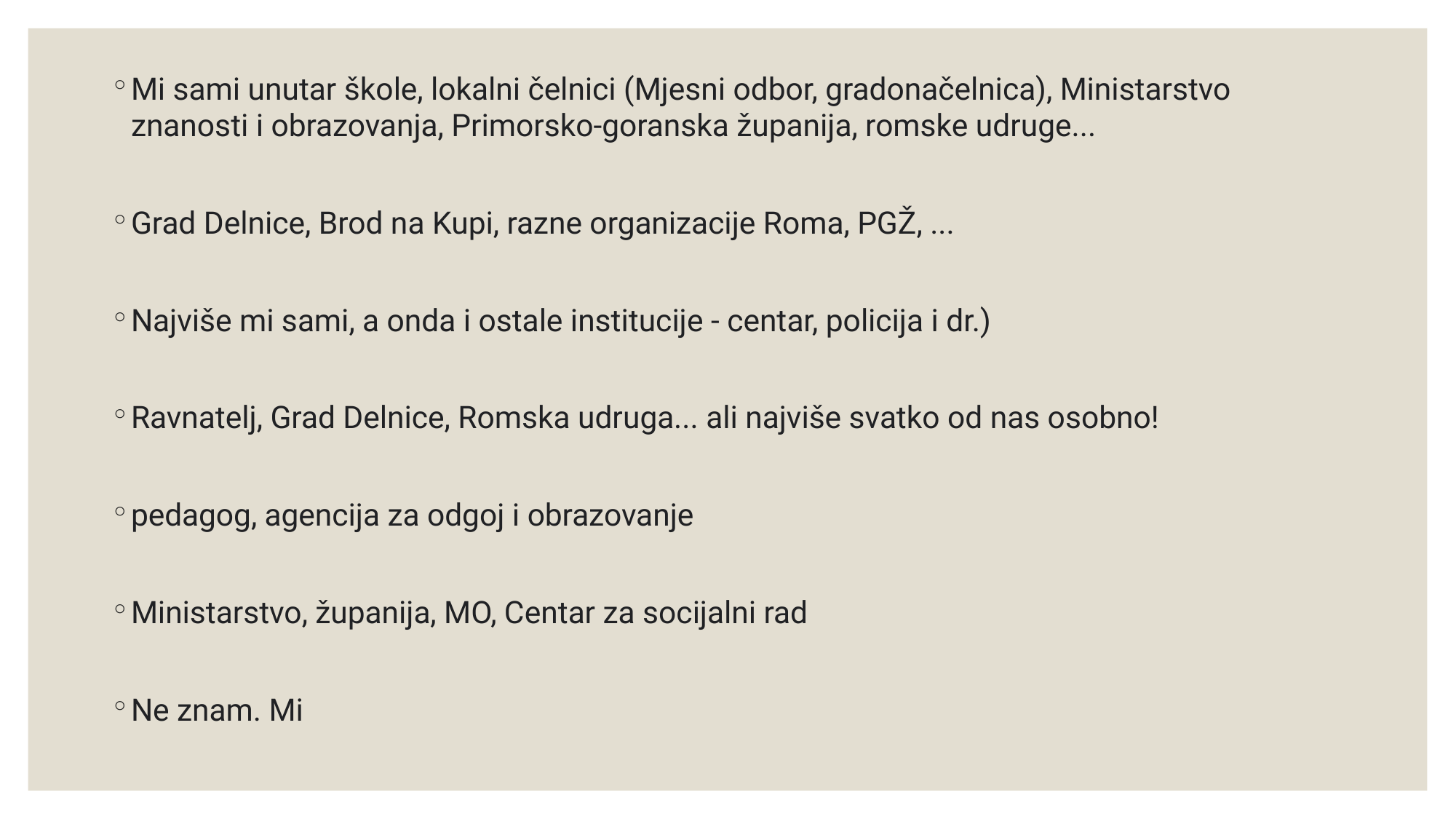

Mi sami unutar škole, lokalni čelnici (Mjesni odbor, gradonačelnica), Ministarstvo znanosti i obrazovanja, Primorsko-goranska županija, romske udruge...

Grad Delnice, Brod na Kupi, razne organizacije Roma, PGŽ, ...

Najviše mi sami, a onda i ostale institucije - centar, policija i dr.)

Ravnatelj, Grad Delnice, Romska udruga... ali najviše svatko od nas osobno!

pedagog, agencija za odgoj i obrazovanje

Ministarstvo, županija, MO, Centar za socijalni rad

Ne znam. Mi